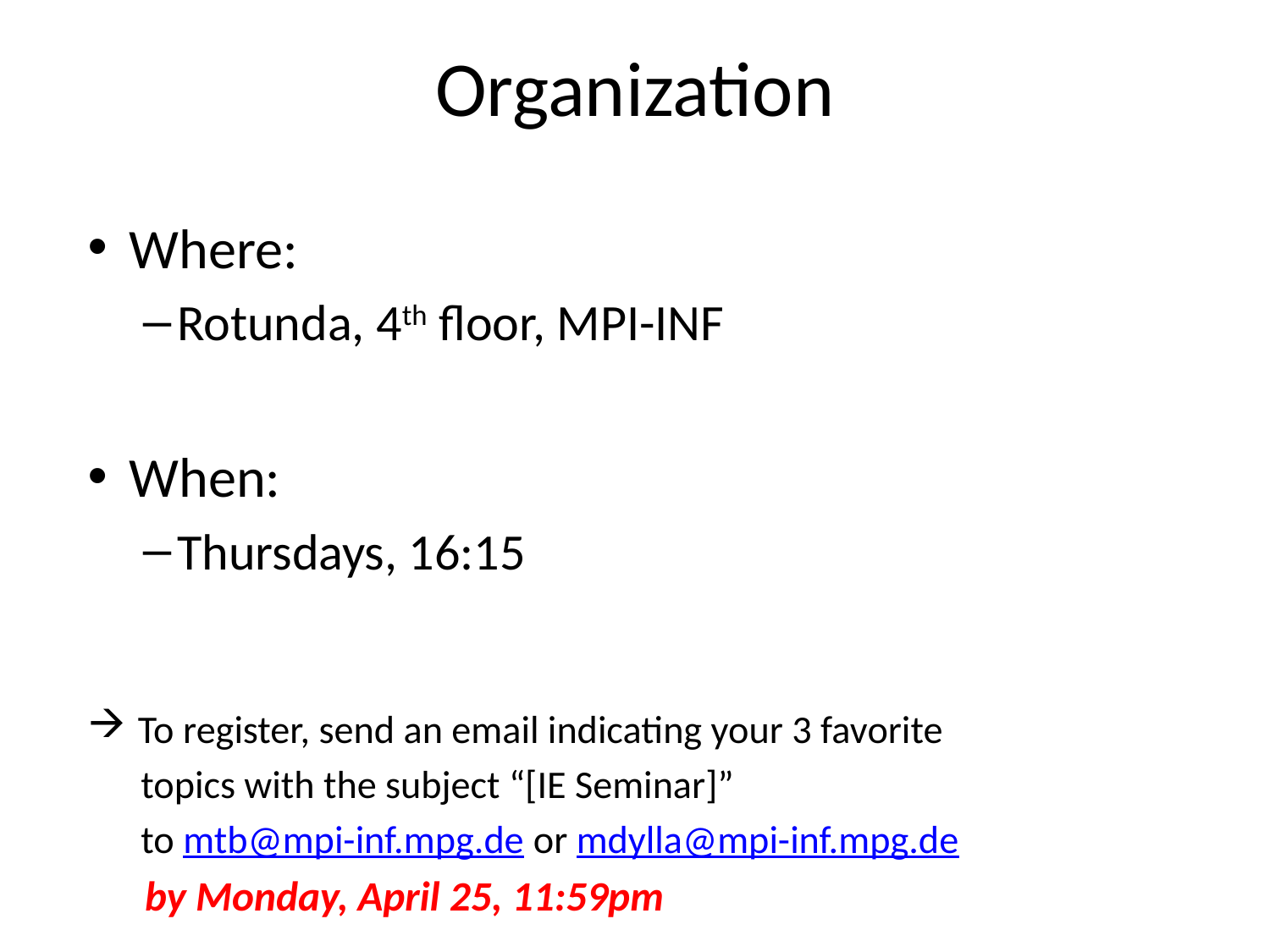

# Organization
Where:
Rotunda, 4th floor, MPI-INF

When:
Thursdays, 16:15

 To register, send an email indicating your 3 favorite
      topics with the subject “[IE Seminar]”
      to mtb@mpi-inf.mpg.de or mdylla@mpi-inf.mpg.de
      by Monday, April 25, 11:59pm